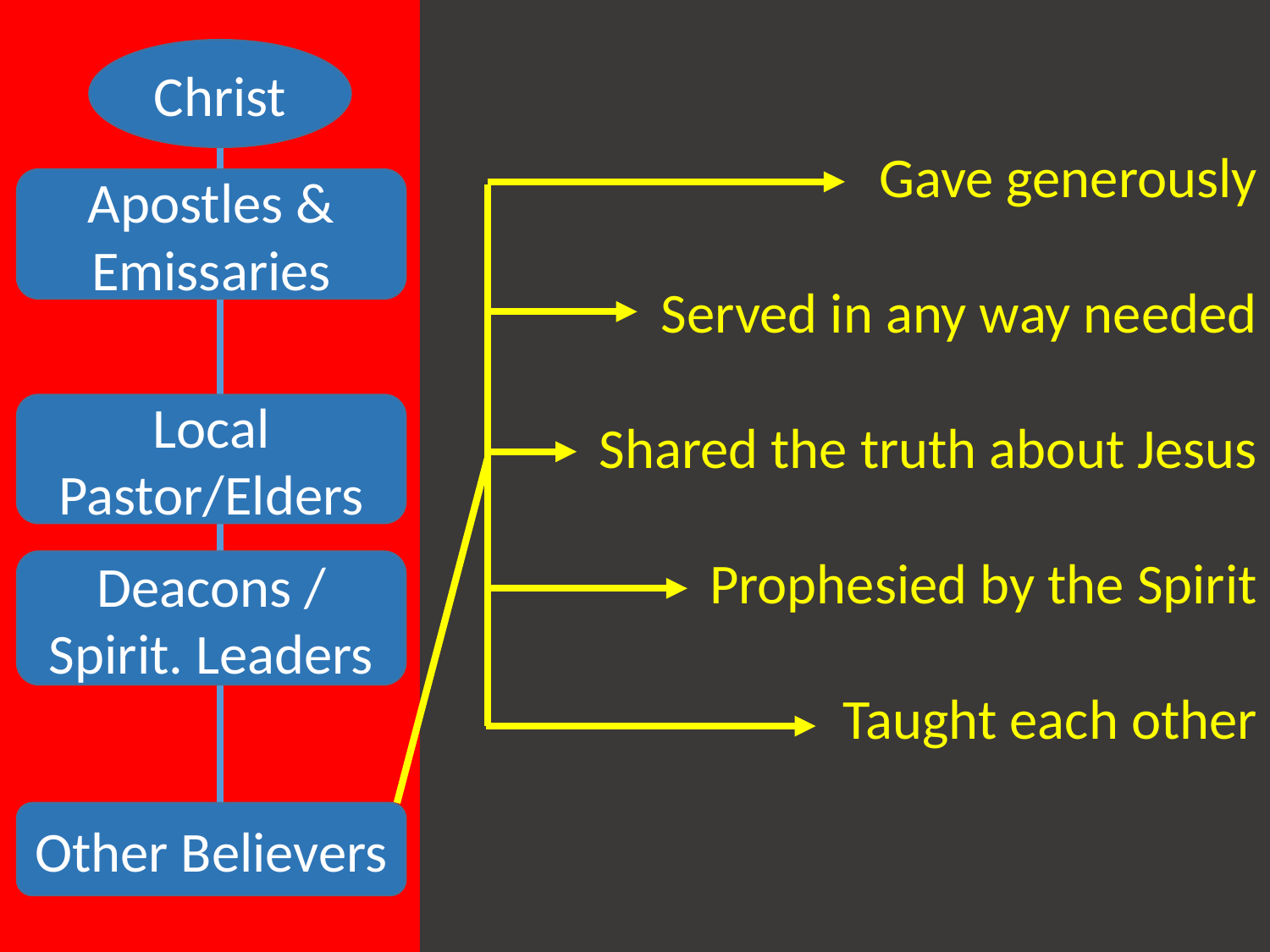

Gave generously

Served in any way needed

Shared the truth about Jesus

Prophesied by the Spirit

Taught each other

Christ
Local Pastor/Elders
Deacons / Spirit. Leaders
Other Believers
Apostles & Emissaries